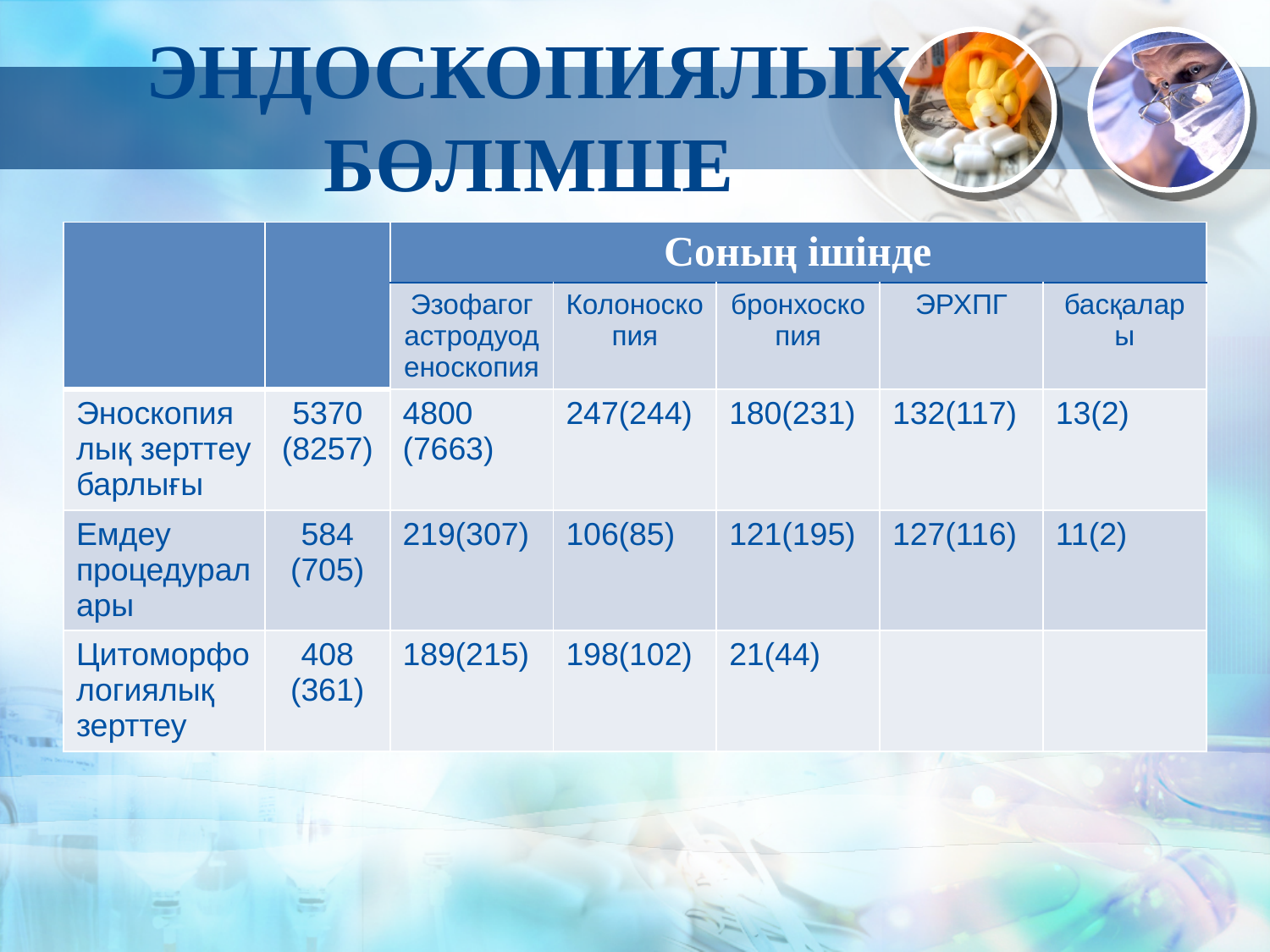

# Эндоскопиялық бөлімше
|  |  | Соның ішінде |  |  |  |  |
| --- | --- | --- | --- | --- | --- | --- |
|  |  | Эзофагогастродуоденоскопия | Колоноскопия | бронхоскопия | ЭРХПГ | басқалары |
| Эноскопиялық зерттеу барлығы | 5370 (8257) | 4800 (7663) | 247(244) | 180(231) | 132(117) | 13(2) |
| Емдеу процедуралары | 584 (705) | 219(307) | 106(85) | 121(195) | 127(116) | 11(2) |
| Цитоморфологиялық зерттеу | 408 (361) | 189(215) | 198(102) | 21(44) |  |  |